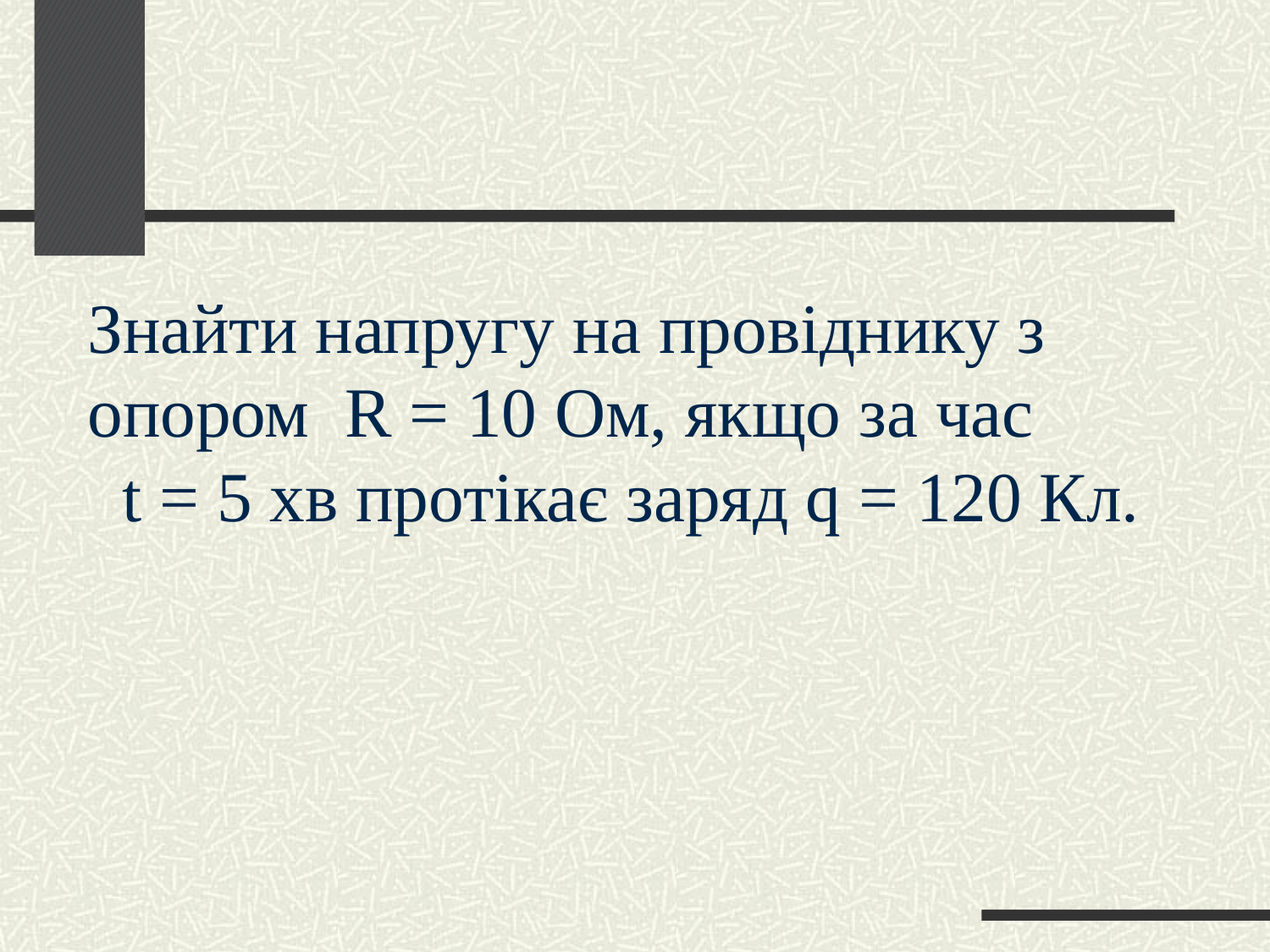

Знайти напругу на провіднику з опором  R = 10 Ом, якщо за час             t = 5 хв протікає заряд q = 120 Кл.